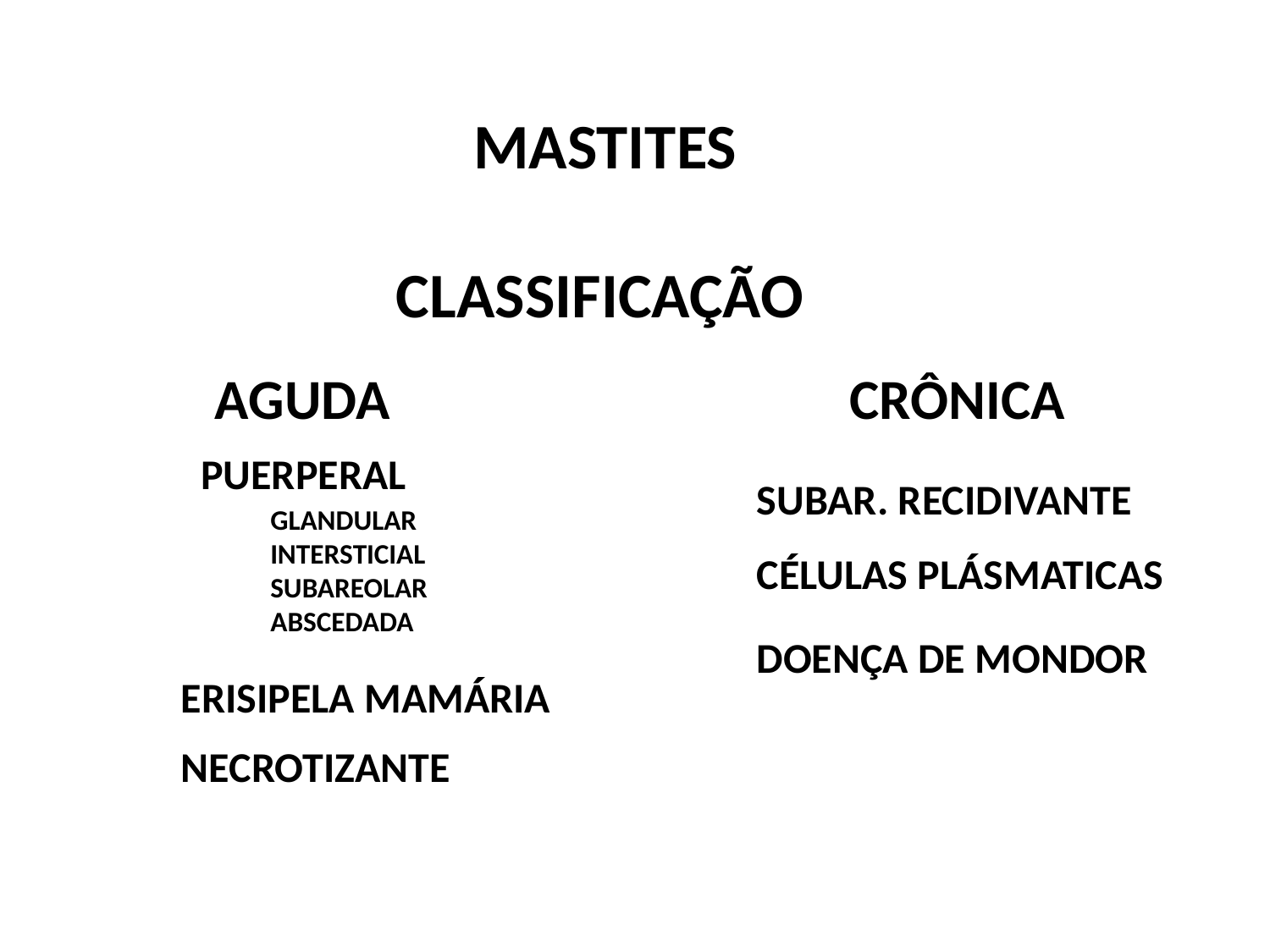

MASTITES
CLASSIFICAÇÃO
AGUDA
CRÔNICA
PUERPERAL
SUBAR. RECIDIVANTE
GLANDULAR
INTERSTICIAL
SUBAREOLAR
ABSCEDADA
CÉLULAS PLÁSMATICAS
DOENÇA DE MONDOR
ERISIPELA MAMÁRIA
NECROTIZANTE